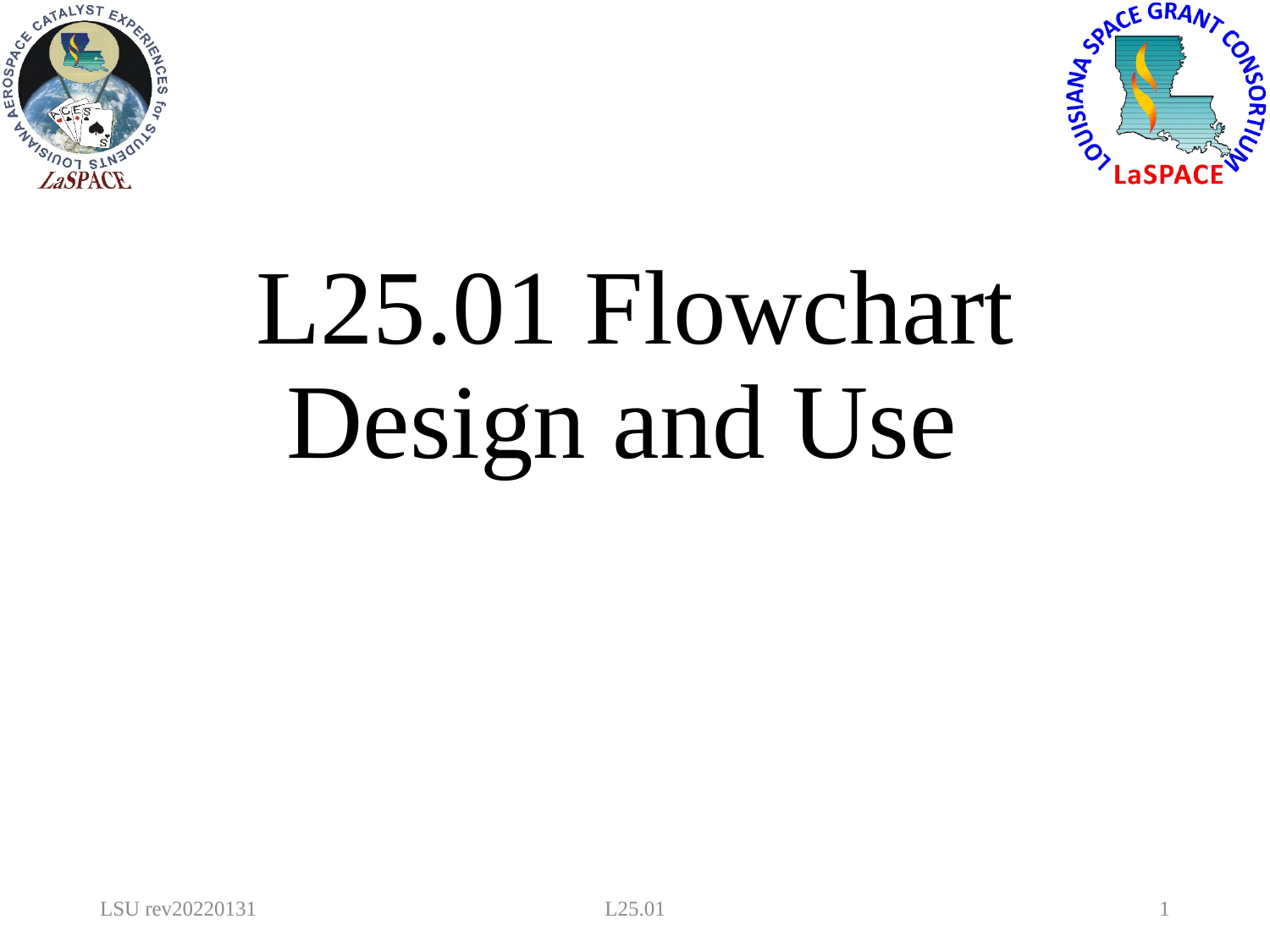

# L25.01 Flowchart Design and Use

LSU rev20220131
L25.01
1